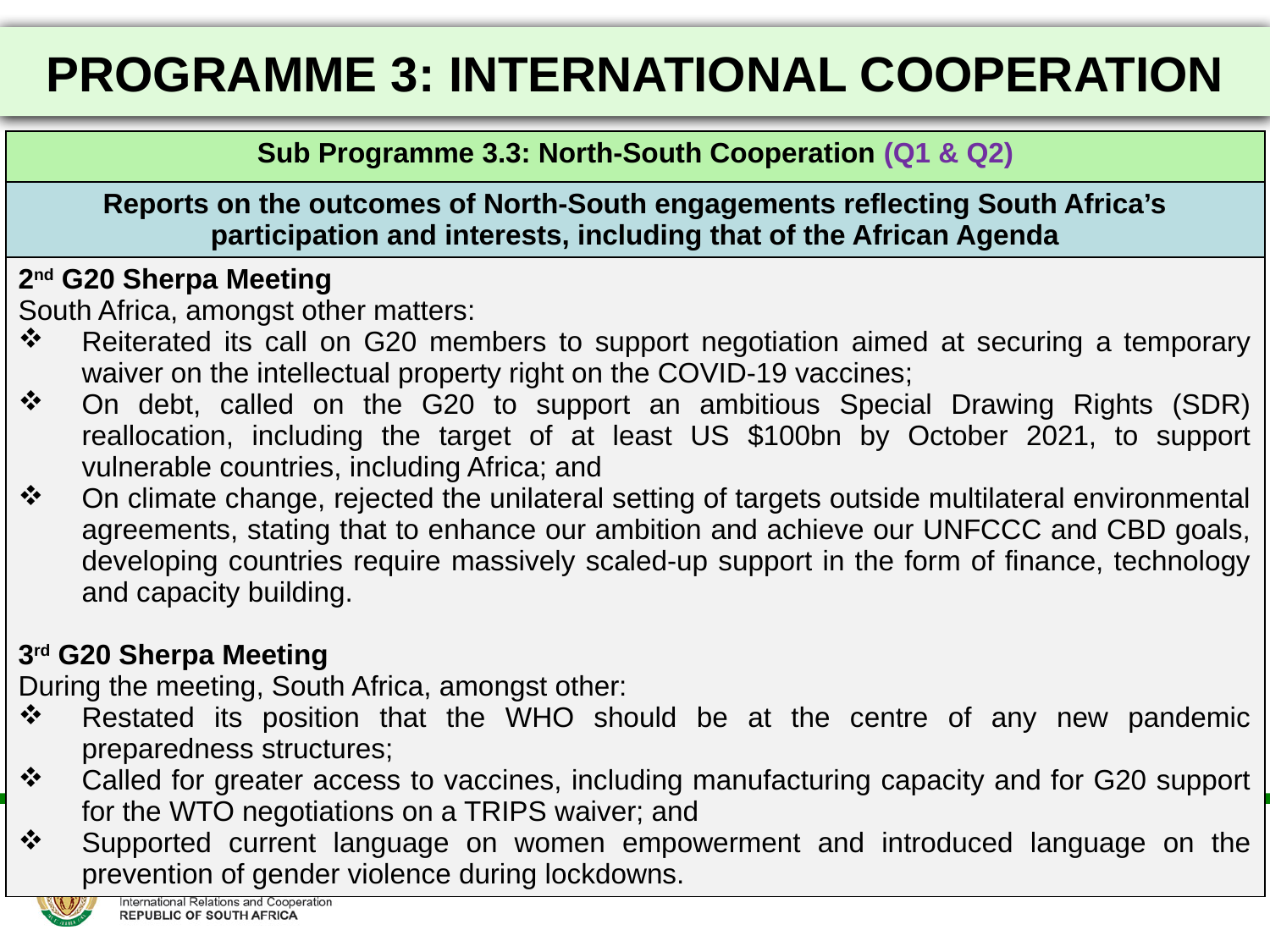

# PROGRAMME 3: INTERNATIONAL COOPERATION
| Sub Programme 3.3: North-South Cooperation (Q1 & Q2) |
| --- |
| Reports on the outcomes of North-South engagements reflecting South Africa’s participation and interests, including that of the African Agenda |
| 2nd G20 Sherpa Meeting South Africa, amongst other matters: Reiterated its call on G20 members to support negotiation aimed at securing a temporary waiver on the intellectual property right on the COVID-19 vaccines; On debt, called on the G20 to support an ambitious Special Drawing Rights (SDR) reallocation, including the target of at least US $100bn by October 2021, to support vulnerable countries, including Africa; and On climate change, rejected the unilateral setting of targets outside multilateral environmental agreements, stating that to enhance our ambition and achieve our UNFCCC and CBD goals, developing countries require massively scaled-up support in the form of finance, technology and capacity building. 3rd G20 Sherpa Meeting During the meeting, South Africa, amongst other: Restated its position that the WHO should be at the centre of any new pandemic preparedness structures; Called for greater access to vaccines, including manufacturing capacity and for G20 support for the WTO negotiations on a TRIPS waiver; and Supported current language on women empowerment and introduced language on the prevention of gender violence during lockdowns. |
Sub Programme:   Continental Cooperation
Q2 Achievements

32